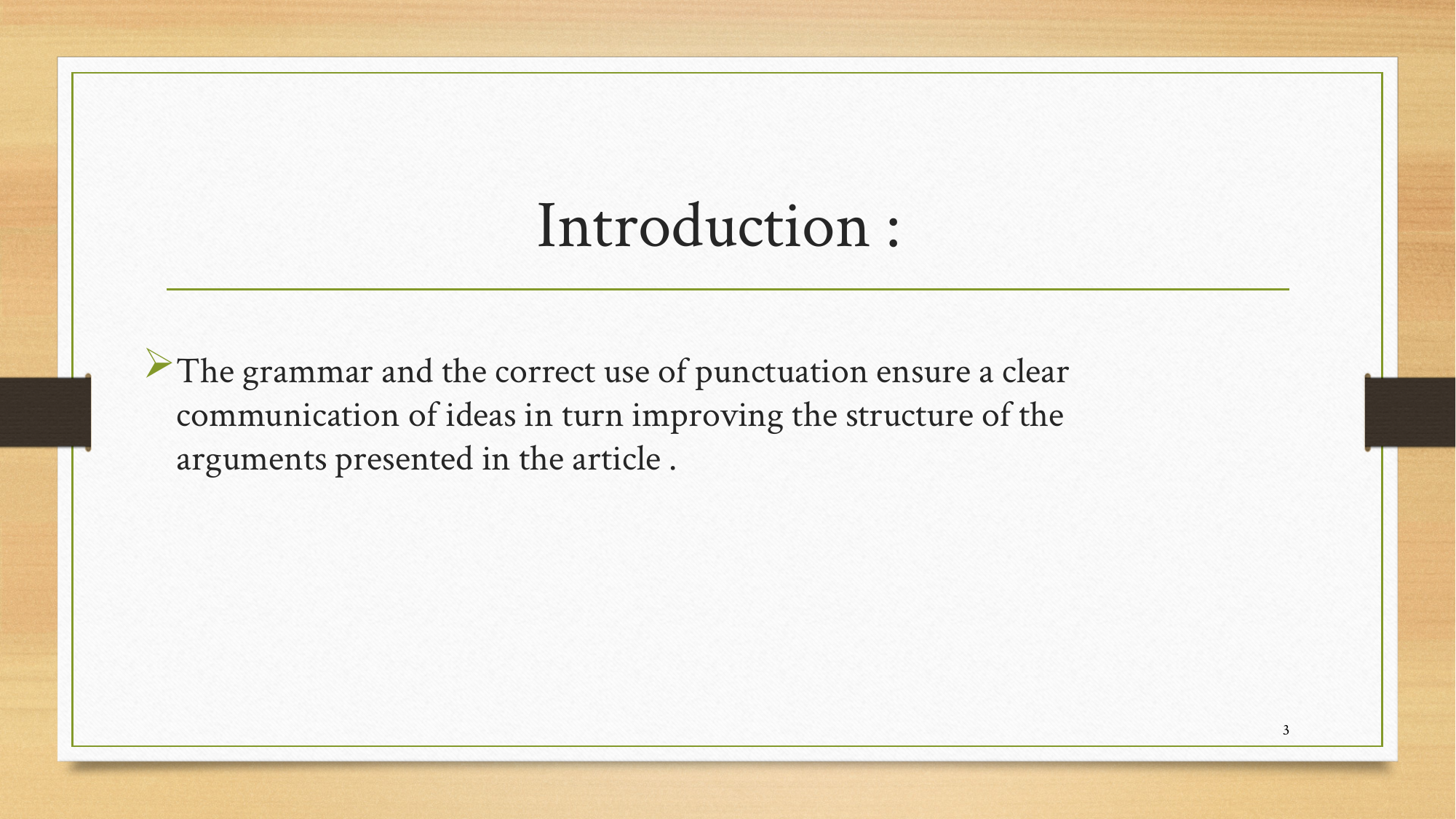

# Introduction :
The grammar and the correct use of punctuation ensure a clear communication of ideas in turn improving the structure of the arguments presented in the article .
3